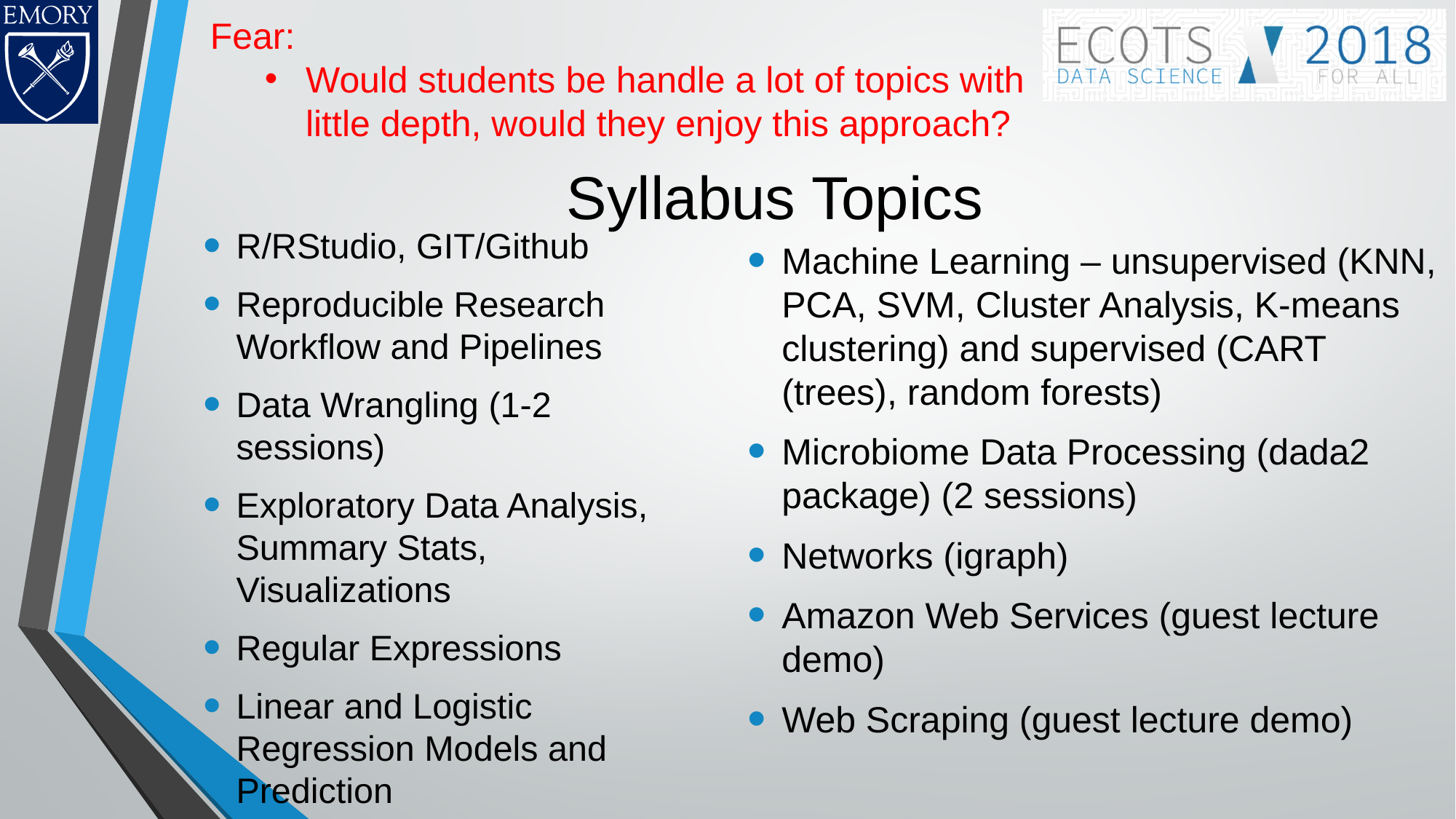

Fear:
Would students be handle a lot of topics with little depth, would they enjoy this approach?
# Syllabus Topics
R/RStudio, GIT/Github
Reproducible Research Workflow and Pipelines
Data Wrangling (1-2 sessions)
Exploratory Data Analysis, Summary Stats, Visualizations
Regular Expressions
Linear and Logistic Regression Models and Prediction

Machine Learning – unsupervised (KNN, PCA, SVM, Cluster Analysis, K-means clustering) and supervised (CART (trees), random forests)
Microbiome Data Processing (dada2 package) (2 sessions)
Networks (igraph)
Amazon Web Services (guest lecture demo)
Web Scraping (guest lecture demo)